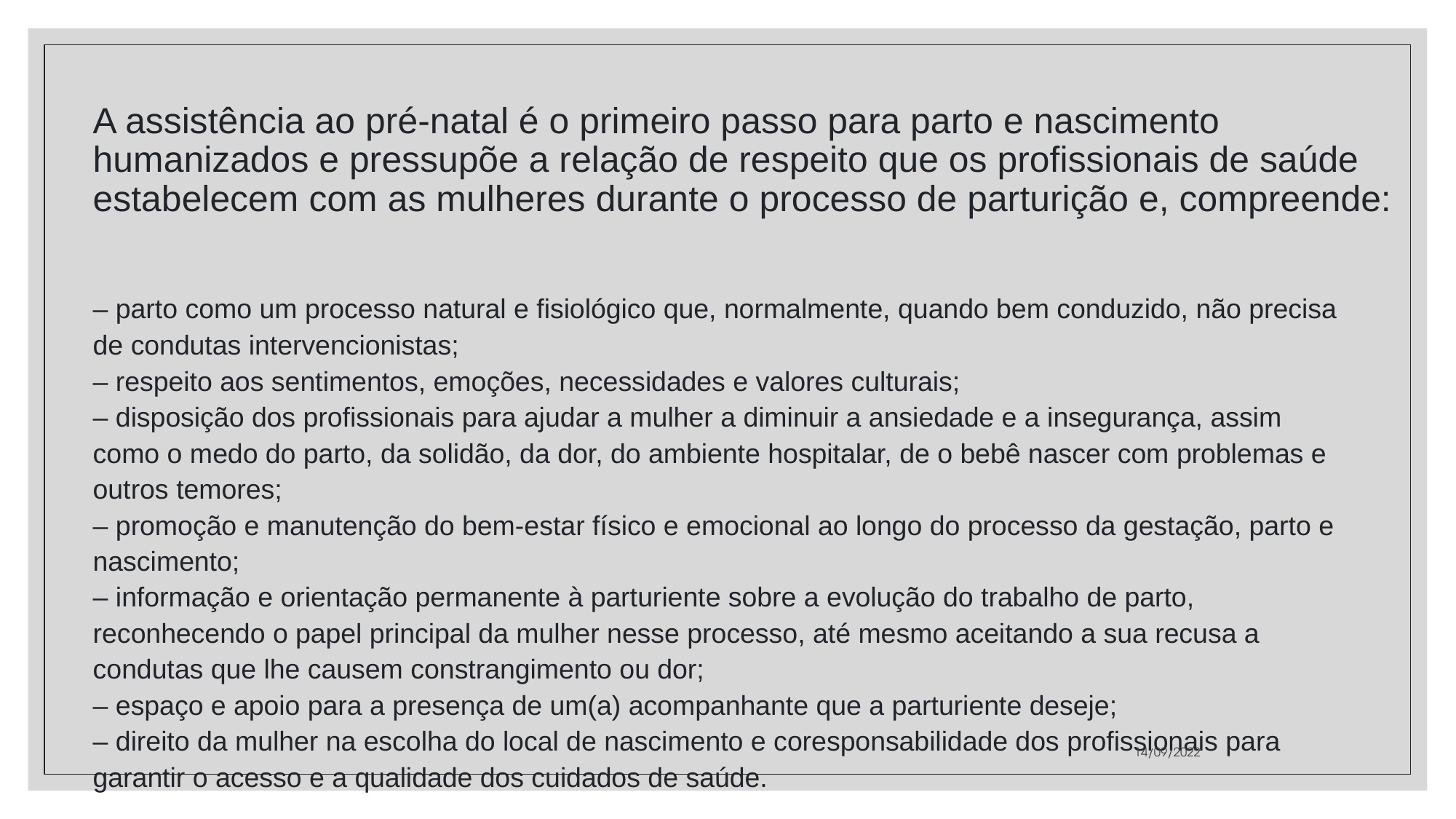

# A assistência ao pré-natal é o primeiro passo para parto e nascimento humanizados e pressupõe a relação de respeito que os profissionais de saúde estabelecem com as mulheres durante o processo de parturição e, compreende:
– parto como um processo natural e fisiológico que, normalmente, quando bem conduzido, não precisa de condutas intervencionistas;
– respeito aos sentimentos, emoções, necessidades e valores culturais;
– disposição dos profissionais para ajudar a mulher a diminuir a ansiedade e a insegurança, assim como o medo do parto, da solidão, da dor, do ambiente hospitalar, de o bebê nascer com problemas e outros temores;
– promoção e manutenção do bem-estar físico e emocional ao longo do processo da gestação, parto e nascimento;
– informação e orientação permanente à parturiente sobre a evolução do trabalho de parto, reconhecendo o papel principal da mulher nesse processo, até mesmo aceitando a sua recusa a condutas que lhe causem constrangimento ou dor;
– espaço e apoio para a presença de um(a) acompanhante que a parturiente deseje;
– direito da mulher na escolha do local de nascimento e coresponsabilidade dos profissionais para garantir o acesso e a qualidade dos cuidados de saúde.
14/09/2022